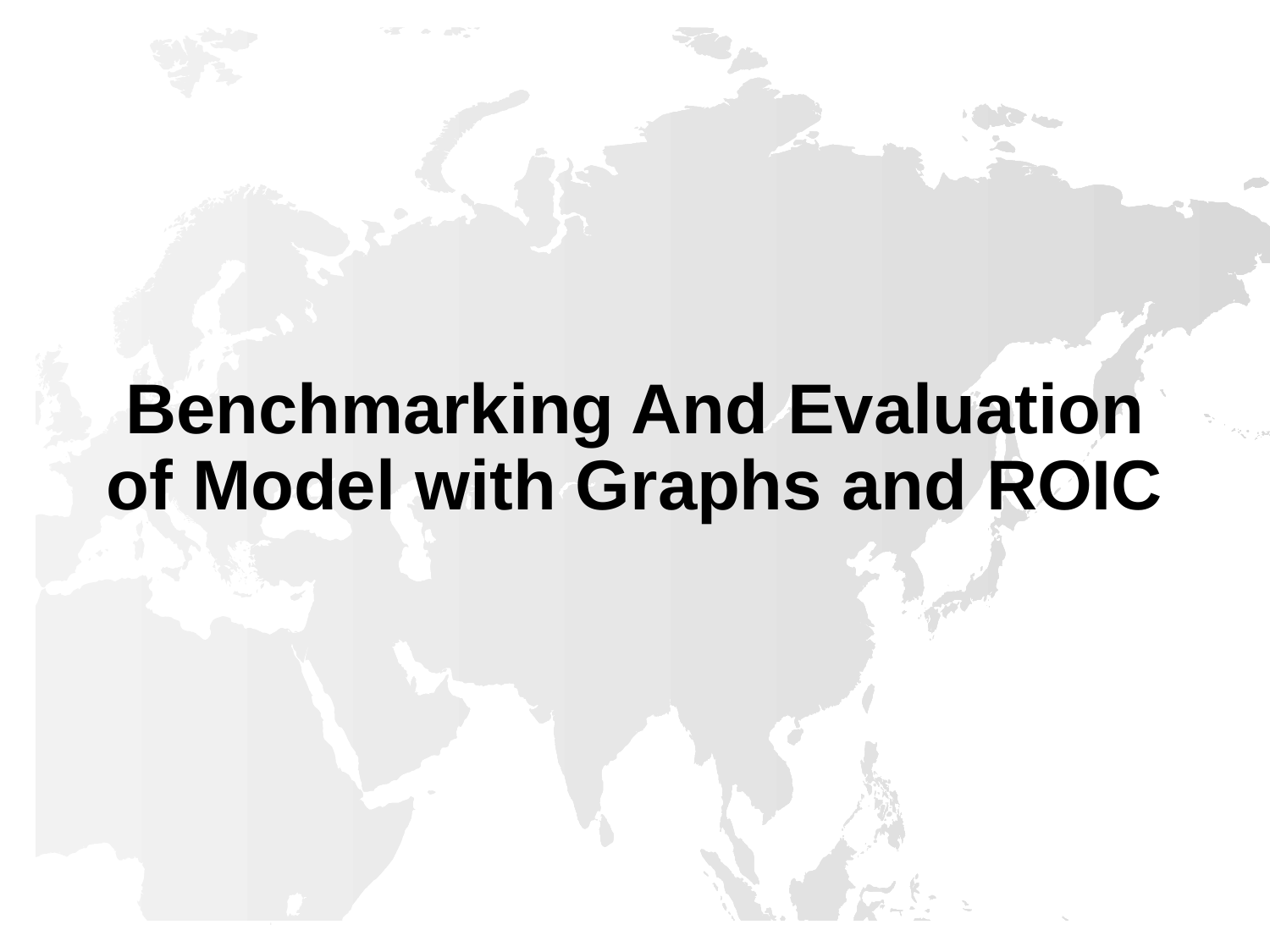

# Benchmarking And Evaluation of Model with Graphs and ROIC